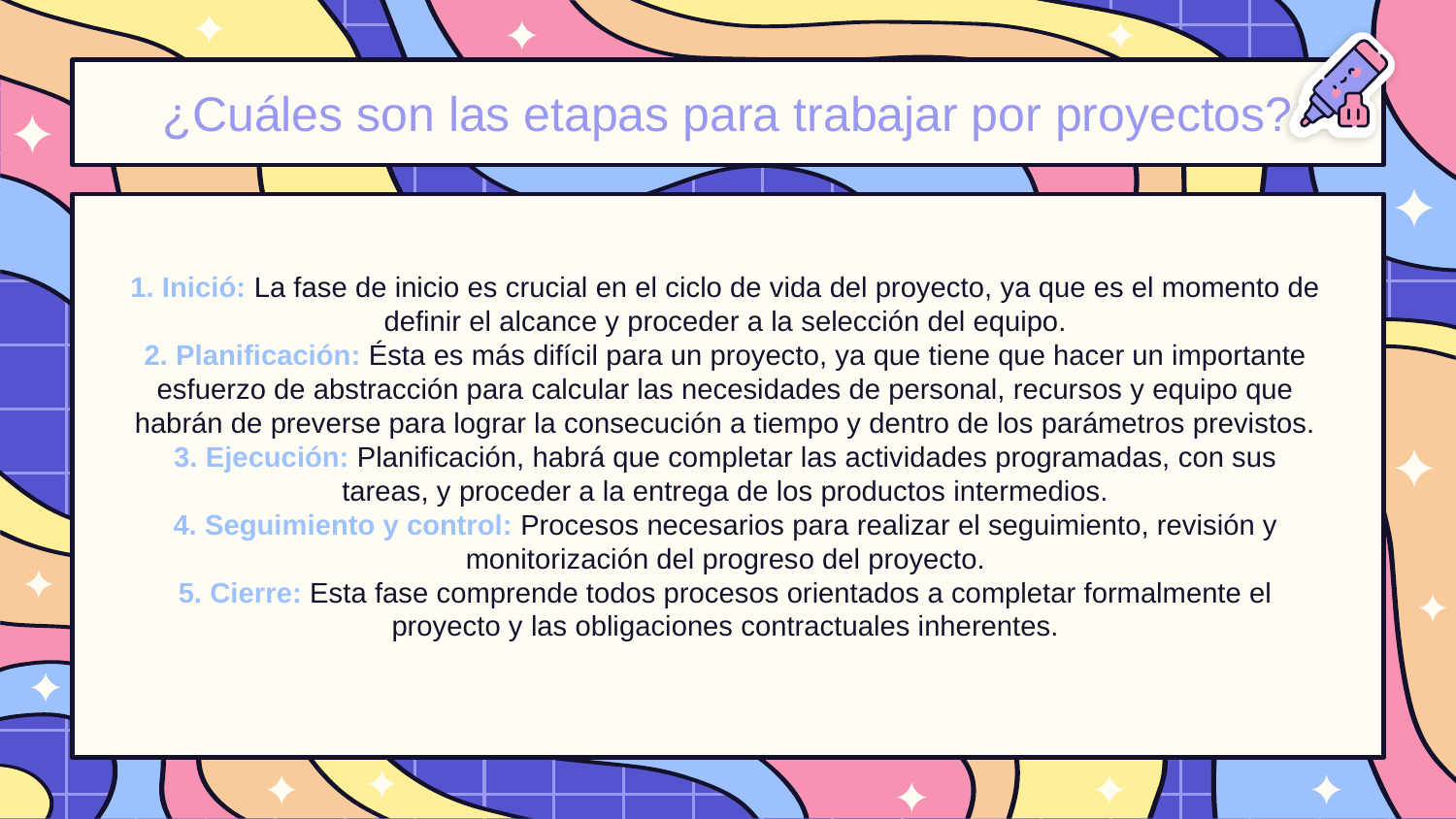

¿Cuáles son las etapas para trabajar por proyectos?
1. Inició: La fase de inicio es crucial en el ciclo de vida del proyecto, ya que es el momento de definir el alcance y proceder a la selección del equipo.
2. Planificación: Ésta es más difícil para un proyecto, ya que tiene que hacer un importante esfuerzo de abstracción para calcular las necesidades de personal, recursos y equipo que habrán de preverse para lograr la consecución a tiempo y dentro de los parámetros previstos.
3. Ejecución: Planificación, habrá que completar las actividades programadas, con sus tareas, y proceder a la entrega de los productos intermedios.
4. Seguimiento y control: Procesos necesarios para realizar el seguimiento, revisión y monitorización del progreso del proyecto.
5. Cierre: Esta fase comprende todos procesos orientados a completar formalmente el proyecto y las obligaciones contractuales inherentes.